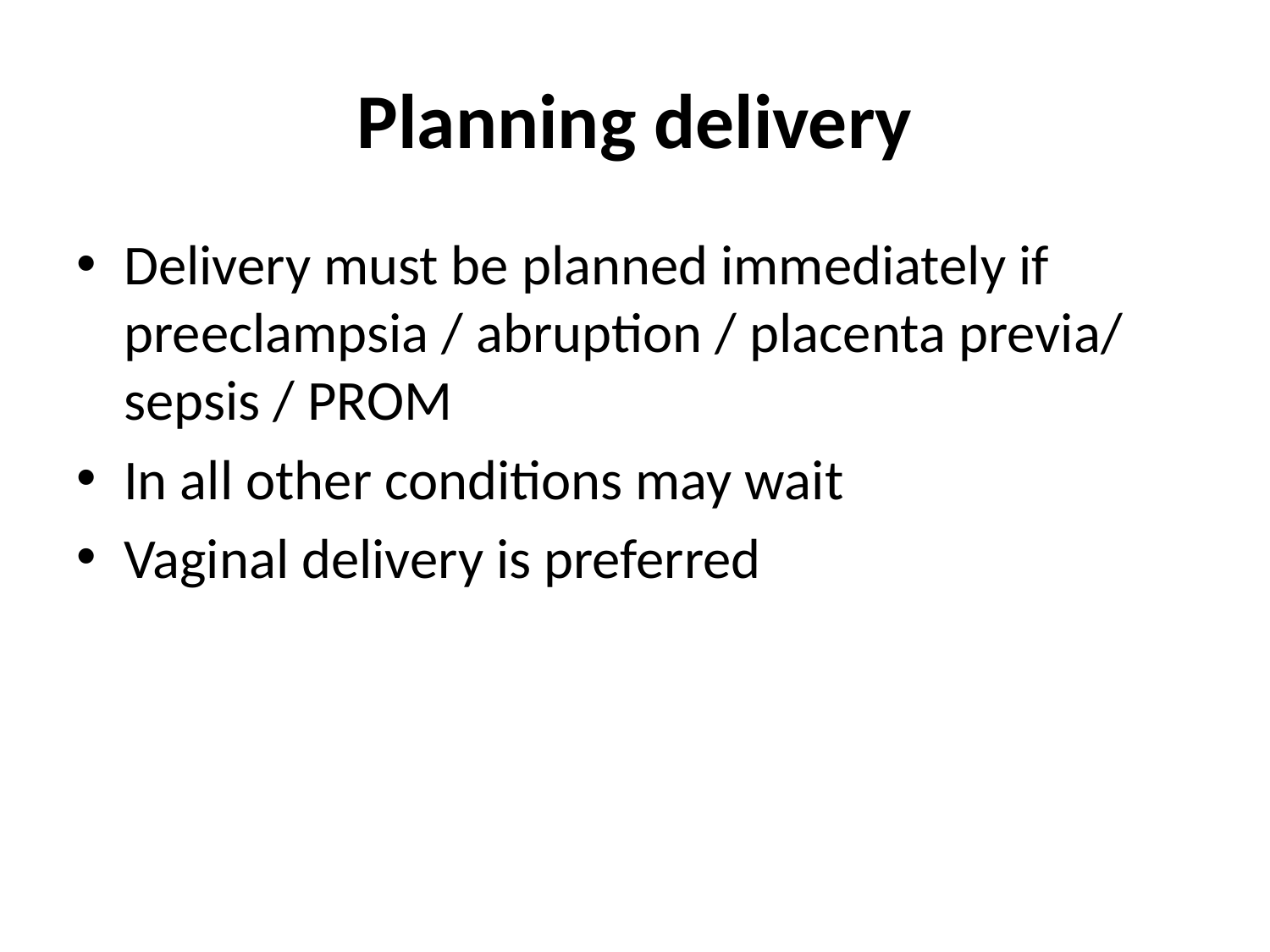

# Planning delivery
Delivery must be planned immediately if preeclampsia / abruption / placenta previa/ sepsis / PROM
In all other conditions may wait
Vaginal delivery is preferred